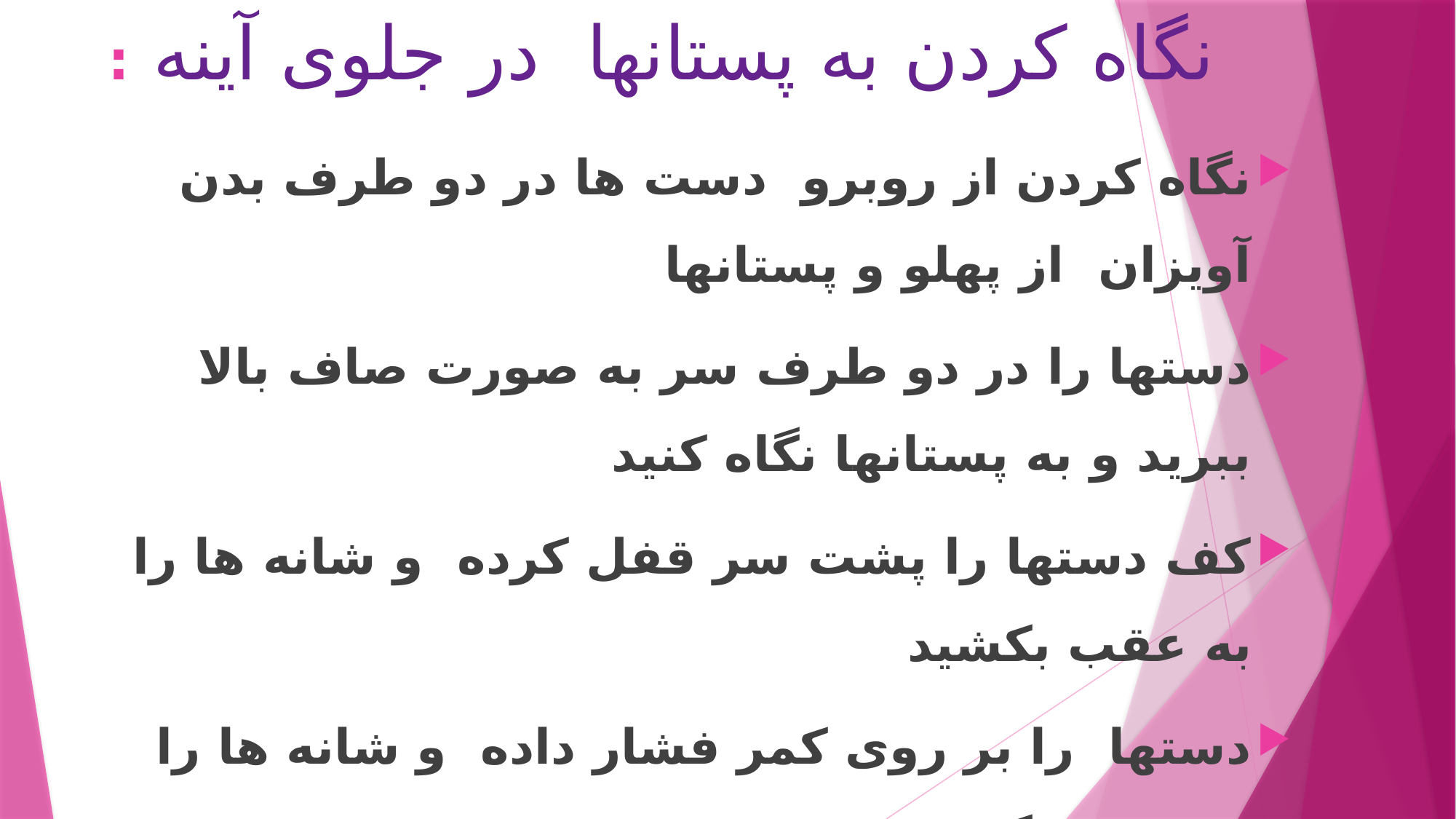

# نگاه کردن به پستانها  در جلوی آینه :
نگاه کردن از روبرو  دست ها در دو طرف بدن آویزان  از پهلو و پستانها
دستها را در دو طرف سر به صورت صاف بالا ببرید و به پستانها نگاه کنید
کف دستها را پشت سر قفل کرده  و شانه ها را به عقب بکشید
دستها  را بر روی کمر فشار داده  و شانه ها را به عقب بکشید
خم شوید و دستها  به صورت آویزان  در دو طرف تنه قرار دهید.